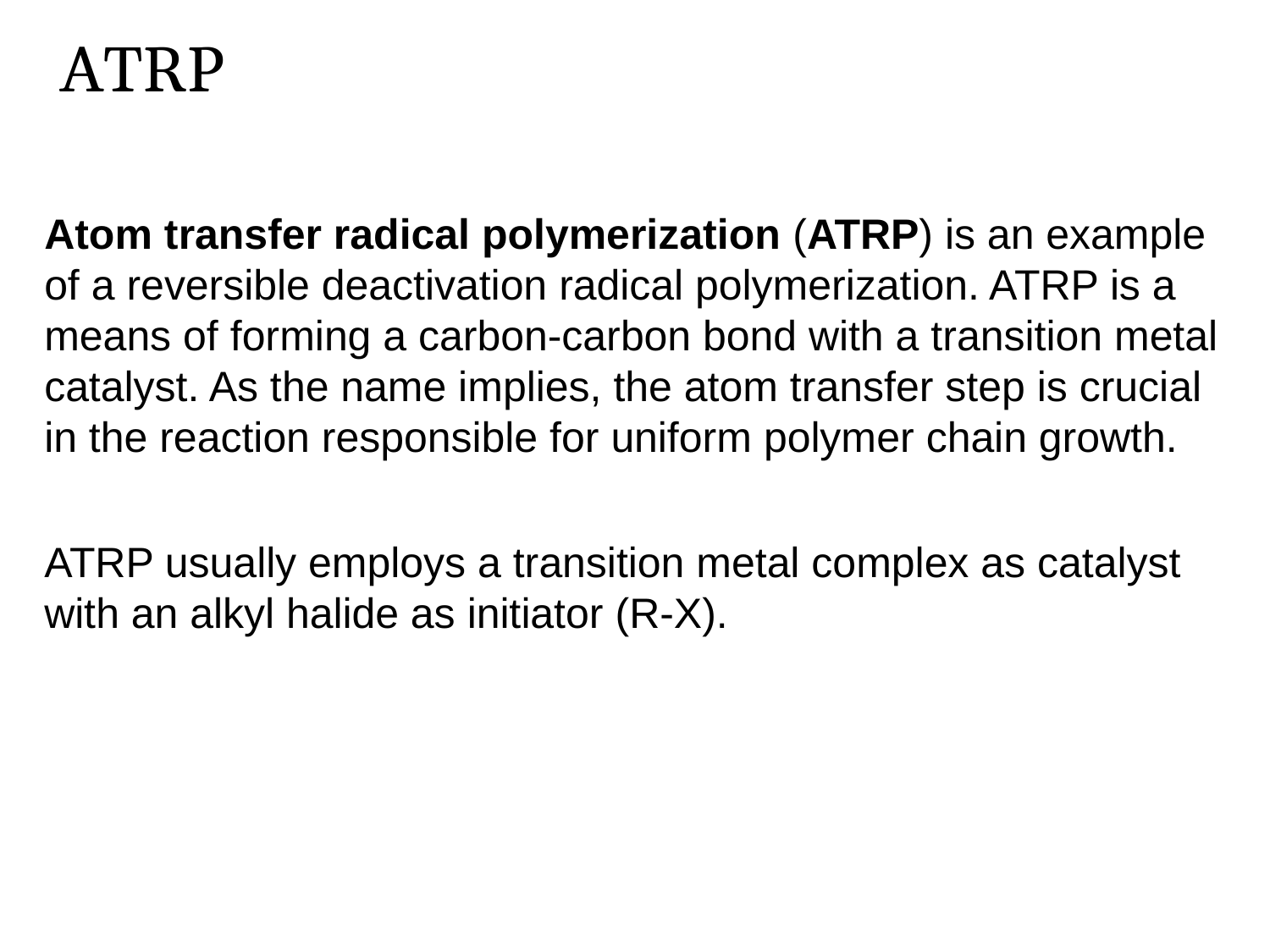

# ATRP
Atom transfer radical polymerization (ATRP) is an example of a reversible deactivation radical polymerization. ATRP is a means of forming a carbon-carbon bond with a transition metal catalyst. As the name implies, the atom transfer step is crucial in the reaction responsible for uniform polymer chain growth.
ATRP usually employs a transition metal complex as catalyst with an alkyl halide as initiator (R-X).